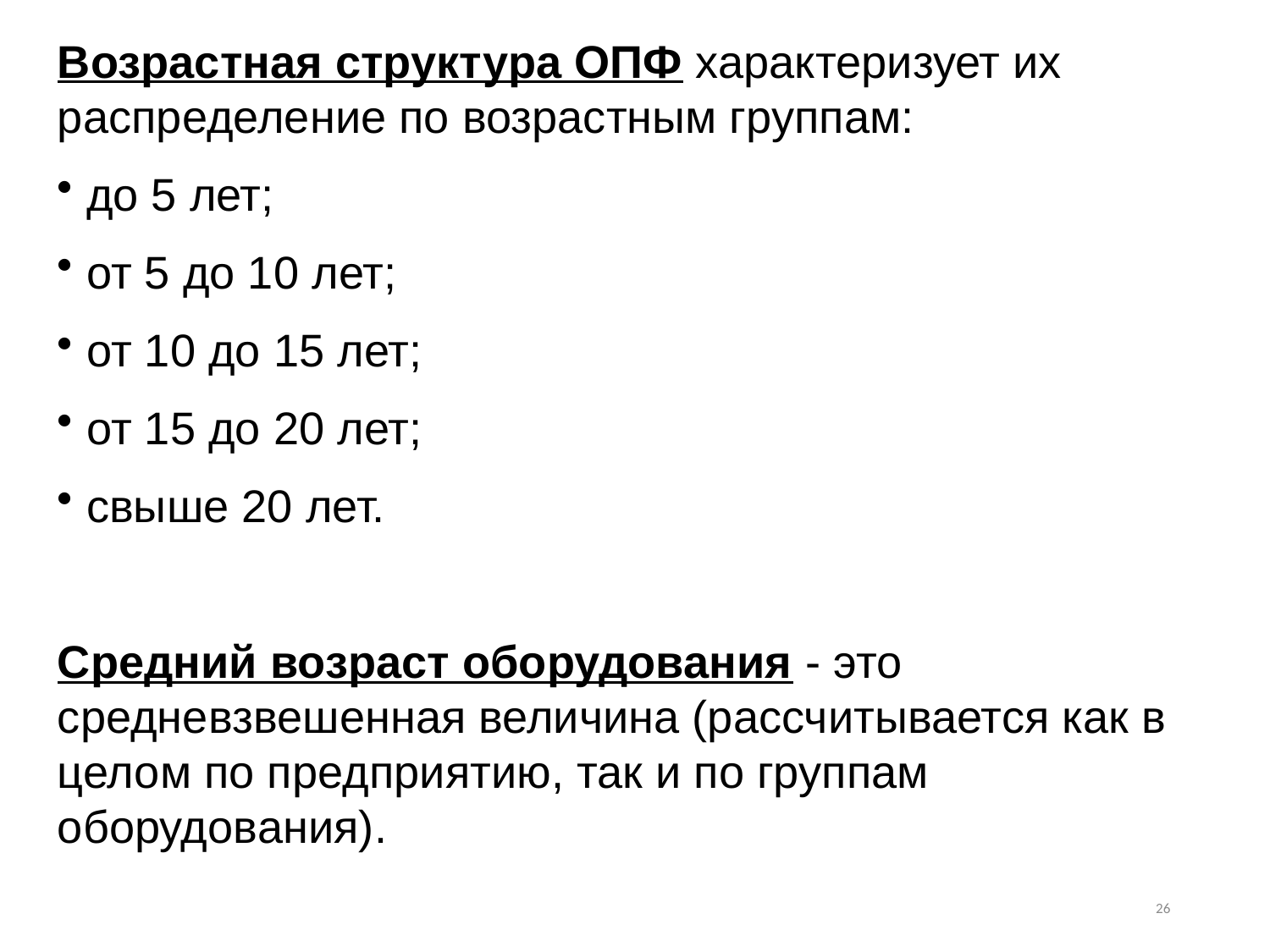

Возрастная структура ОПФ характеризует их распределение по возрастным группам:
 до 5 лет;
 от 5 до 10 лет;
 от 10 до 15 лет;
 от 15 до 20 лет;
 свыше 20 лет.

Средний возраст оборудования - это средневзвешенная величина (рассчитывается как в целом по предприятию, так и по группам оборудования).
26